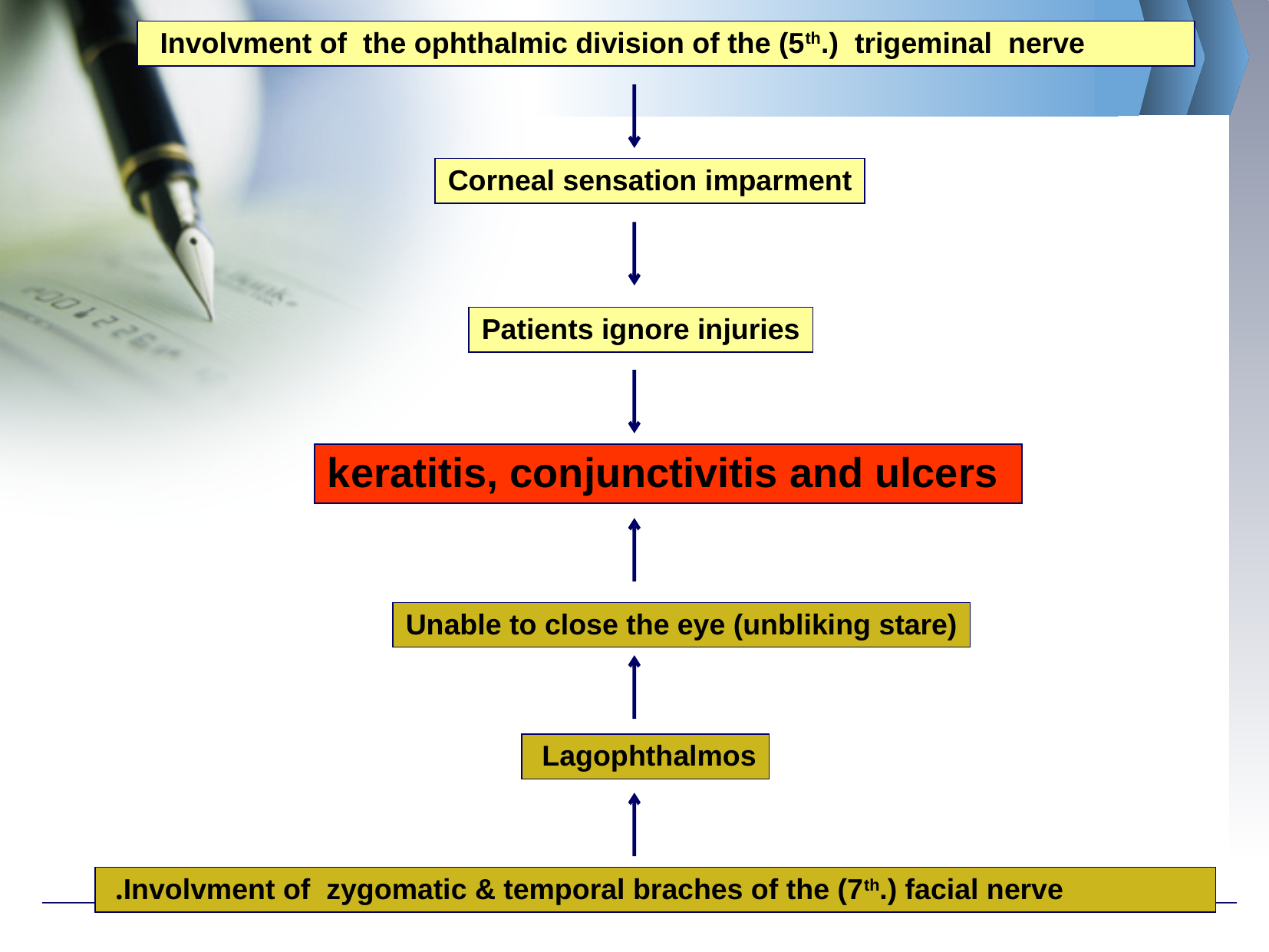

Involvment of  the ophthalmic division of the (5th.)  trigeminal  nerve

Corneal sensation imparment

Patients ignore injuries

 keratitis, conjunctivitis and ulcers

Unable to close the eye (unbliking stare)

Lagophthalmos

Involvment of  zygomatic & temporal braches of the (7th.) facial nerve.
71